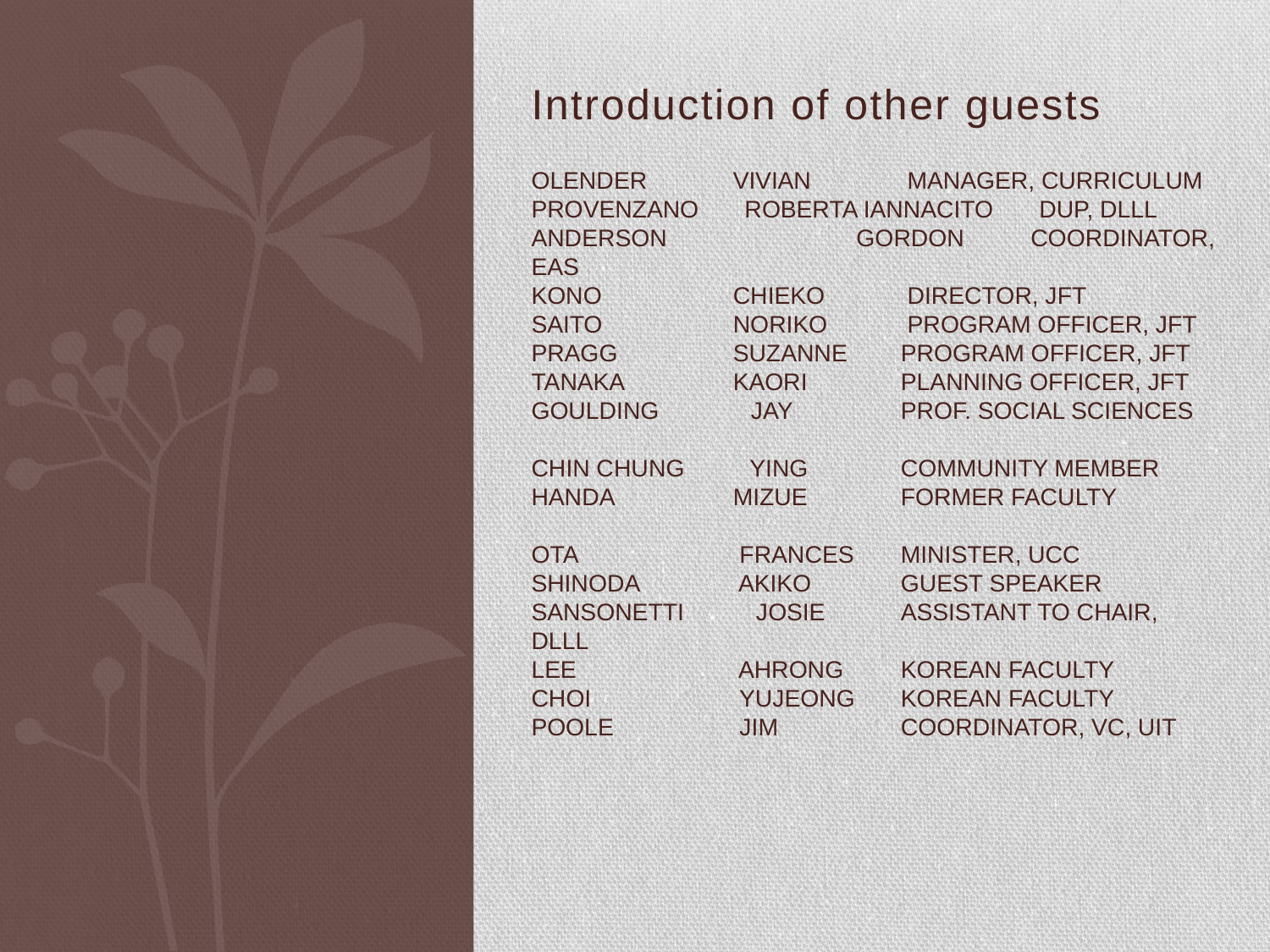

Introduction of other guests
# Olender	            Vivian	 manager, curriculum Provenzano       Roberta Iannacito       DUP, DLLL Anderson	            Gordon	 Coordinator, eas Kono	            Chieko  	 Director, JFT Saito	            Noriko	 Program officer, jfT Pragg	            Suzanne 	program officer, jft Tanaka	            Kaori 	planning officer, jft Goulding              Jay		prof. social sciences Chin Chung          Ying		community member Handa	            Mizue 	former faculty Ota	             Frances	minister, ucc Shinoda	             Akiko	guest speaker Sansonetti           Josie 	assistant to chair, dlll Lee	             Ahrong 	korean faculty Choi	             Yujeong	korean faculty Poole	             Jim		coordinator, vC, UIT